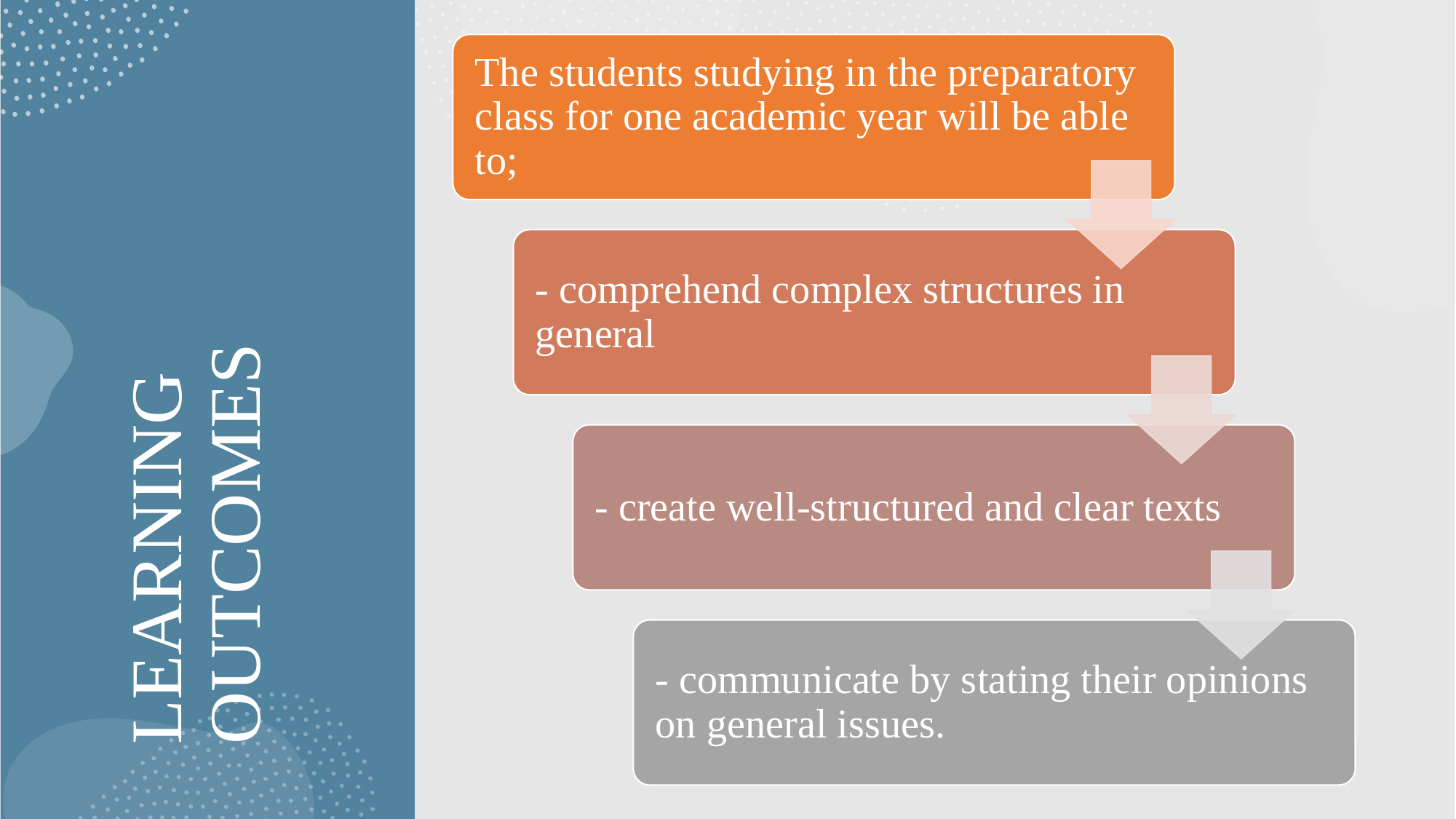

The students studying in the preparatory class for one academic year will be able to;
- comprehend complex structures in general
- create well-structured and clear texts
- communicate by stating their opinions on general issues.

# LEARNING OUTCOMES